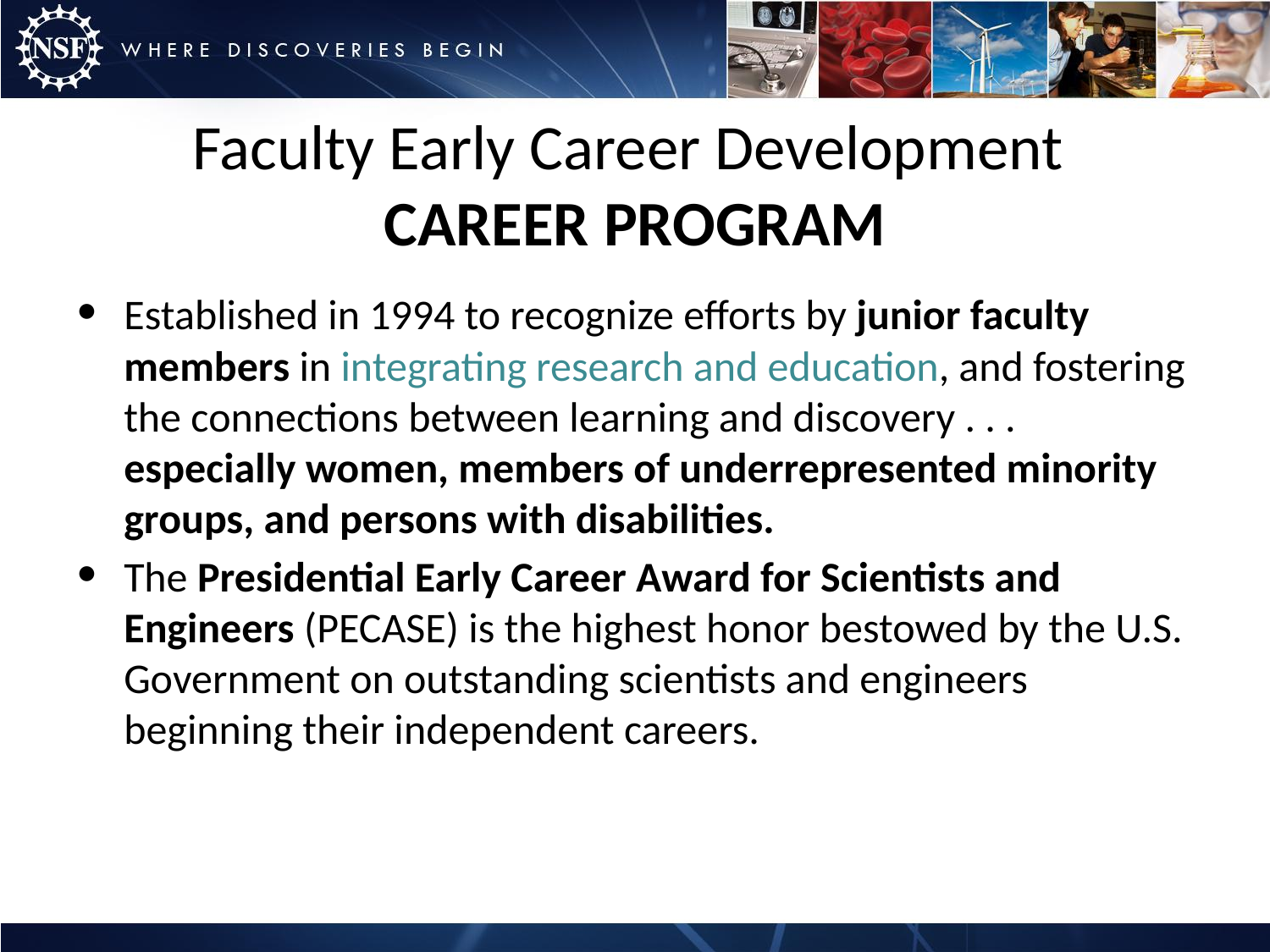

# Faculty Early Career Development CAREER PROGRAM
Established in 1994 to recognize efforts by junior faculty members in integrating research and education, and fostering the connections between learning and discovery . . . especially women, members of underrepresented minority groups, and persons with disabilities.
The Presidential Early Career Award for Scientists and Engineers (PECASE) is the highest honor bestowed by the U.S. Government on outstanding scientists and engineers beginning their independent careers.